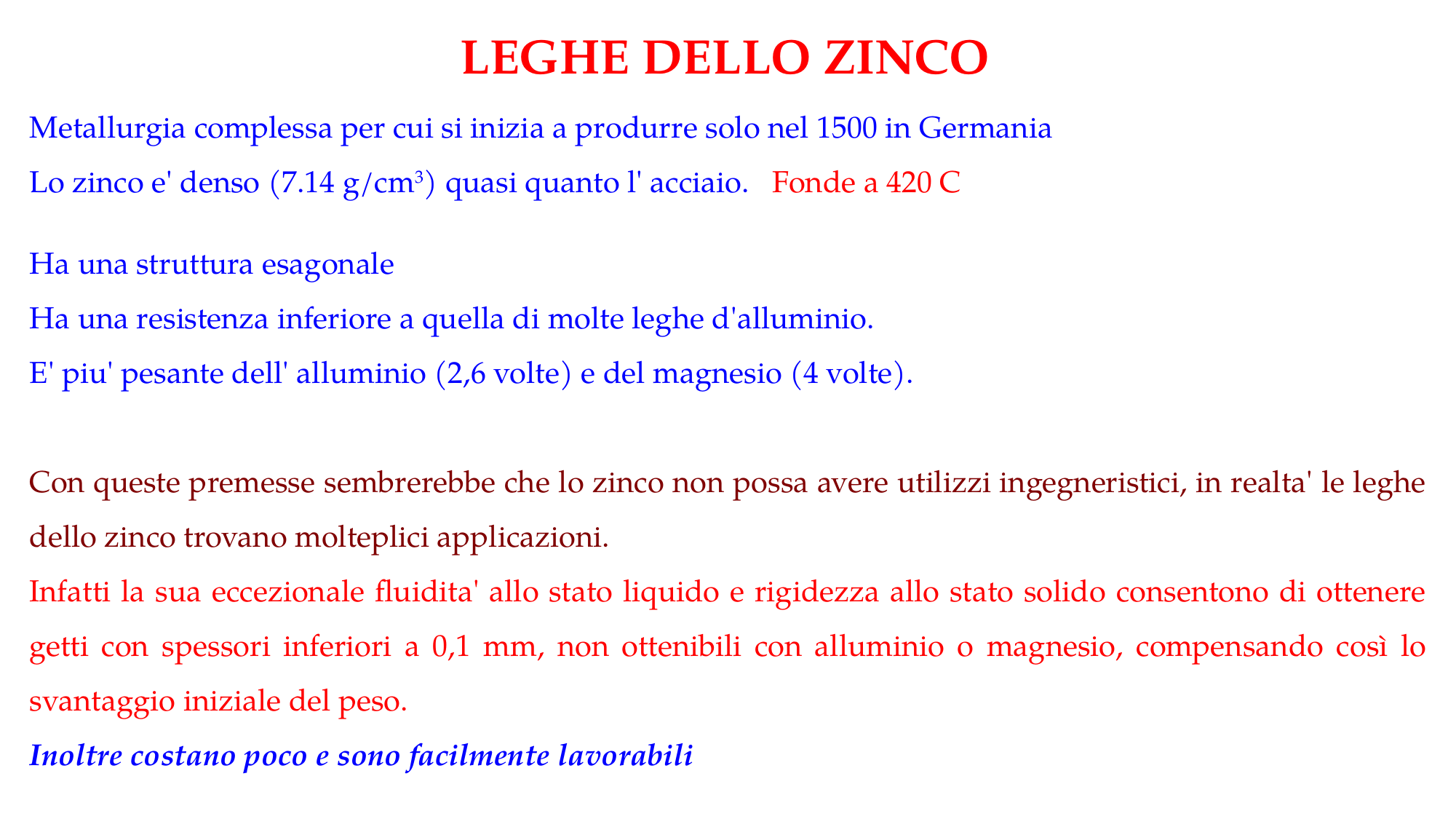

LEGHE DELLO ZINCO

Metallurgia complessa per cui si inizia a produrre solo nel 1500 in Germania

Lo zinco e' denso (7.14 g/cm3) quasi quanto l' acciaio.   Fonde a 420 C

Ha una struttura esagonale
Ha una resistenza inferiore a quella di molte leghe d'alluminio.
E' piu' pesante dell' alluminio (2,6 volte) e del magnesio (4 volte).

Con queste premesse sembrerebbe che lo zinco non possa avere utilizzi ingegneristici, in realta' le leghe dello zinco trovano molteplici applicazioni.
Infatti la sua eccezionale fluidita' allo stato liquido e rigidezza allo stato solido consentono di ottenere getti con spessori inferiori a 0,1 mm, non ottenibili con alluminio o magnesio, compensando così lo svantaggio iniziale del peso.
Inoltre costano poco e sono facilmente lavorabili